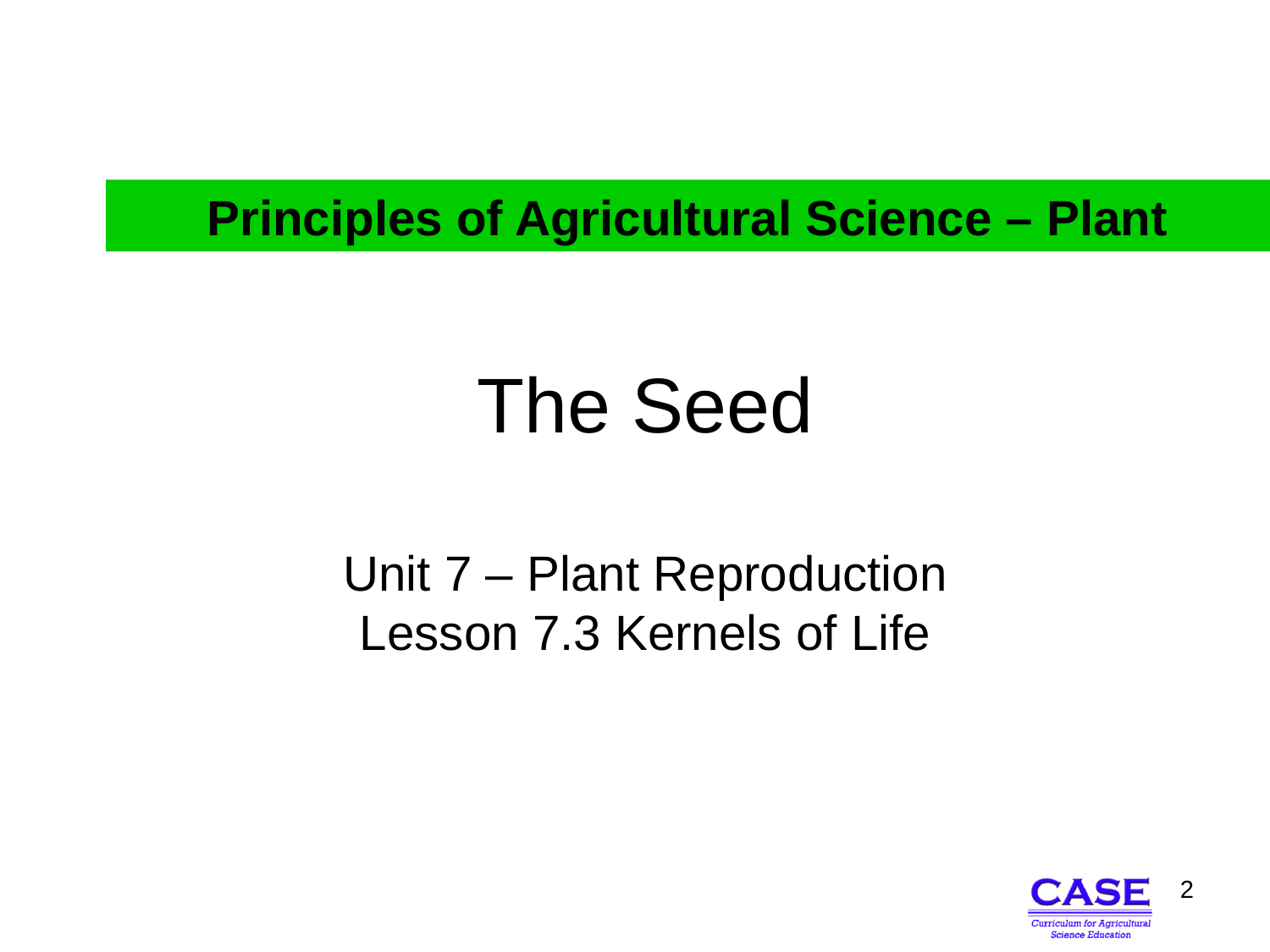

Principles of Agricultural Science – Plant
# The Seed Unit 7 – Plant Reproduction Lesson 7.3 Kernels of Life
2